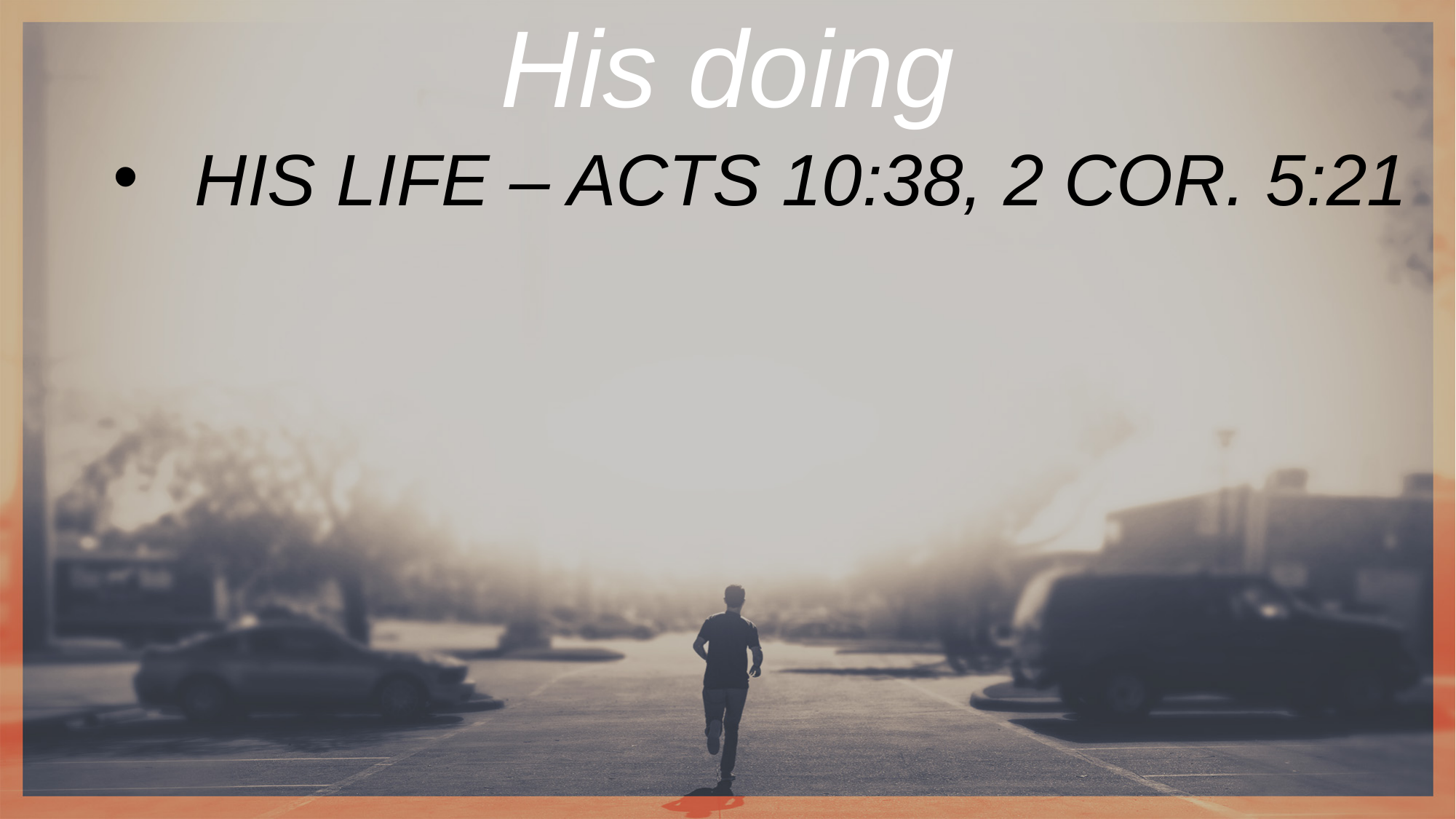

His doing
HIS LIFE – ACTS 10:38, 2 COR. 5:21